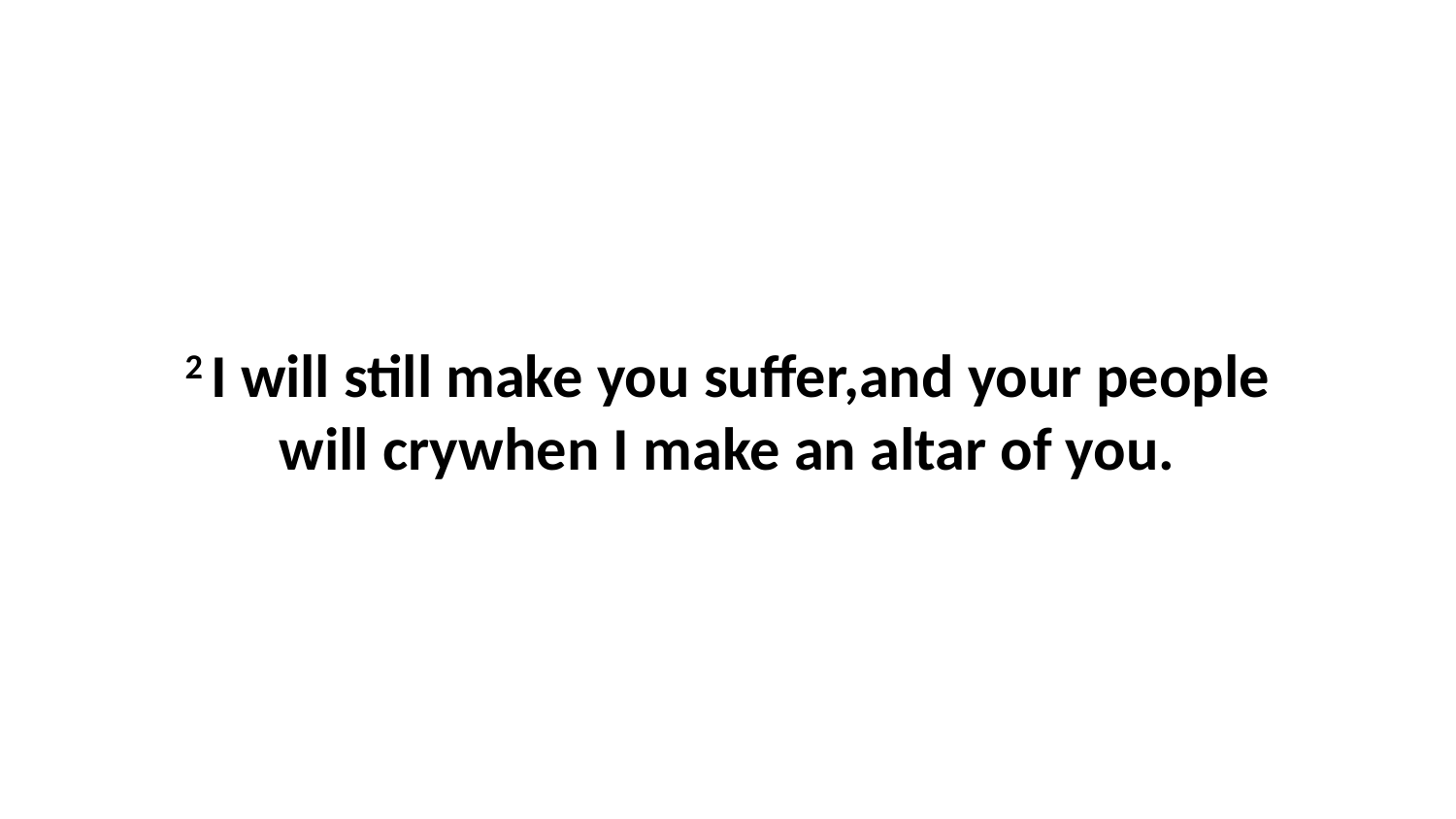

2 I will still make you suffer,and your people will crywhen I make an altar of you.